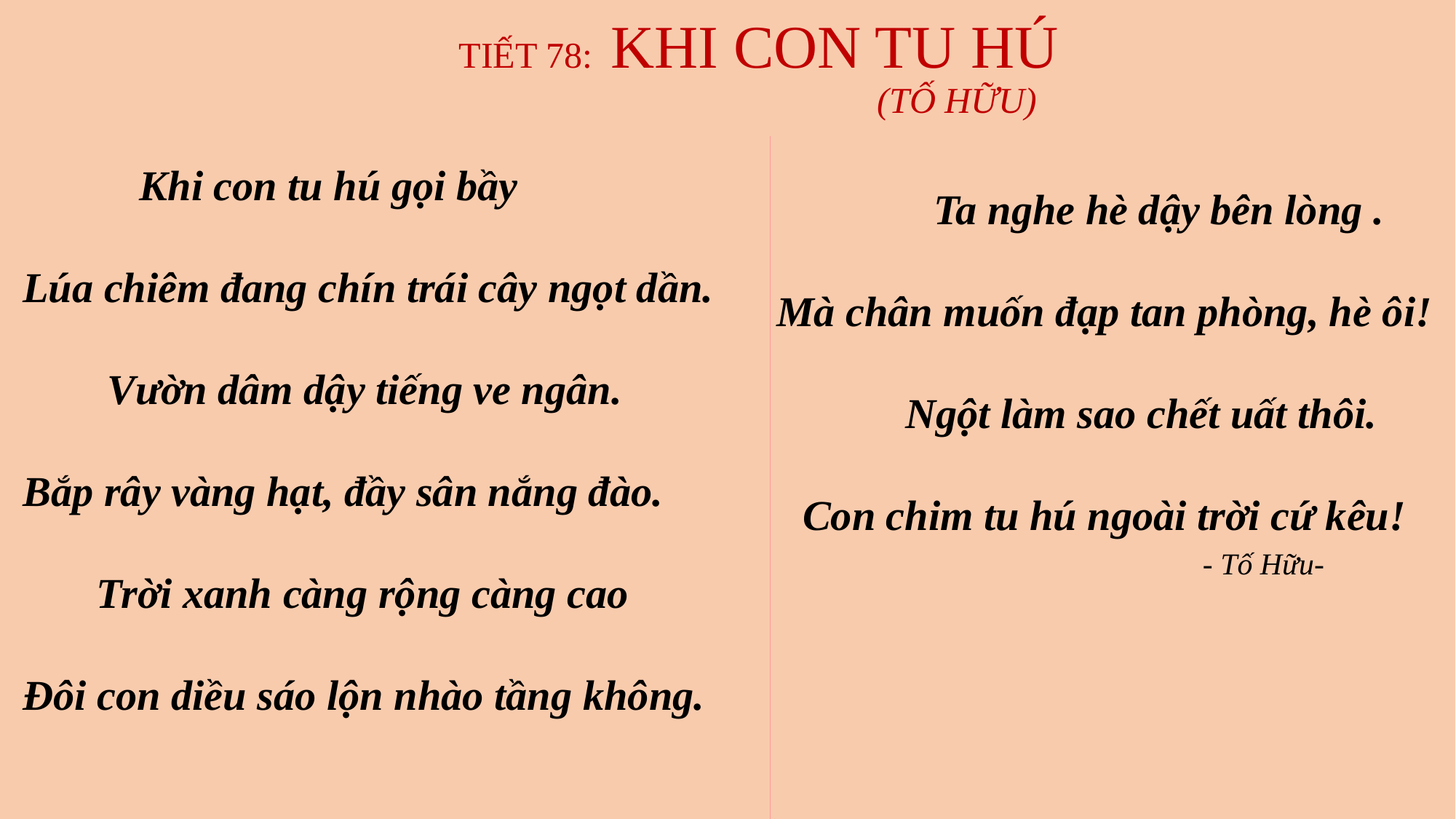

Tiết 78:  Khi con tu hú
                                              (Tố Hữu)

        	 Khi con tu hú gọi bầy

Lúa chiêm đang chín trái cây ngọt dần.

        Vườn dâm dậy tiếng ve ngân.

Bắp rây vàng hạt, đầy sân nắng đào.

       Trời xanh càng rộng càng cao

Đôi con diều sáo lộn nhào tầng không.

	Ta nghe hè dậy bên lòng .

Mà chân muốn đạp tan phòng, hè ôi!

       Ngột làm sao chết uất thôi.

Con chim tu hú ngoài trời cứ kêu!
                                   - Tố Hữu-